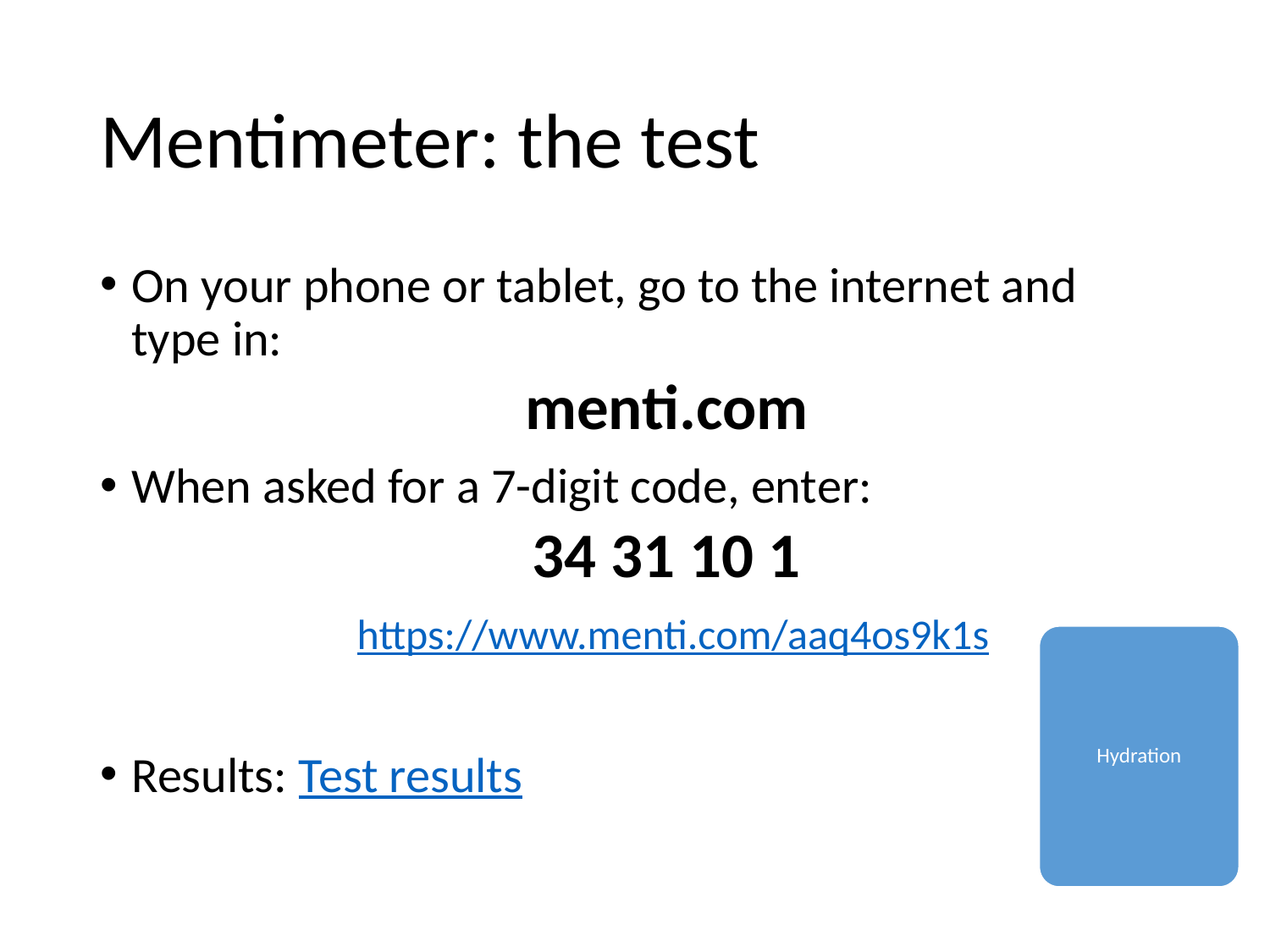

# Mentimeter: the test
On your phone or tablet, go to the internet and type in:
menti.com
When asked for a 7-digit code, enter:
34 31 10 1
 https://www.menti.com/aaq4os9k1s

Results: Test results

Hydration